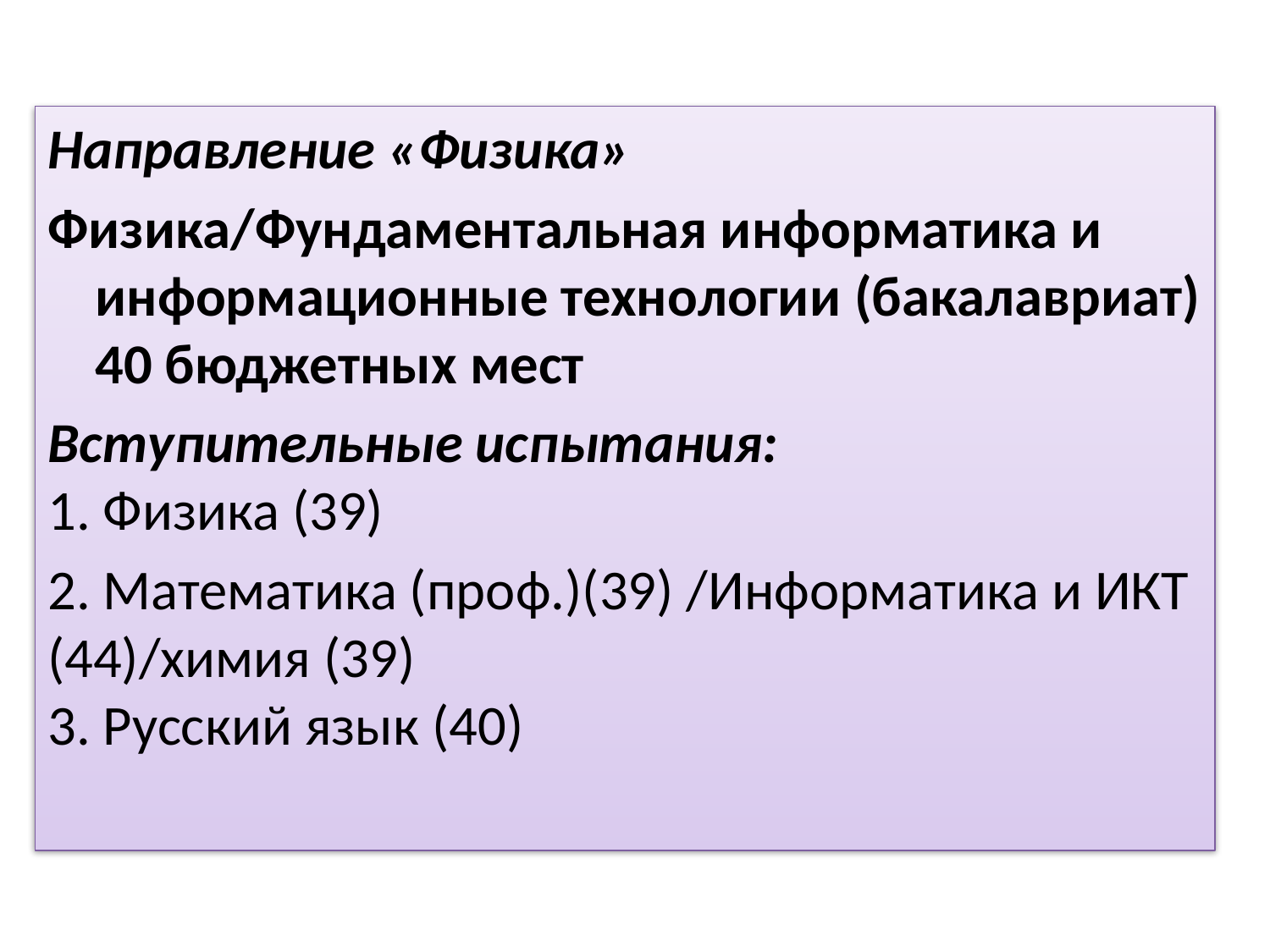

Направление «Физика»
Физика/Фундаментальная информатика и информационные технологии (бакалавриат) 40 бюджетных мест
Вступительные испытания:
1. Физика (39)
2. Математика (проф.)(39) /Информатика и ИКТ (44)/химия (39)
3. Русский язык (40)